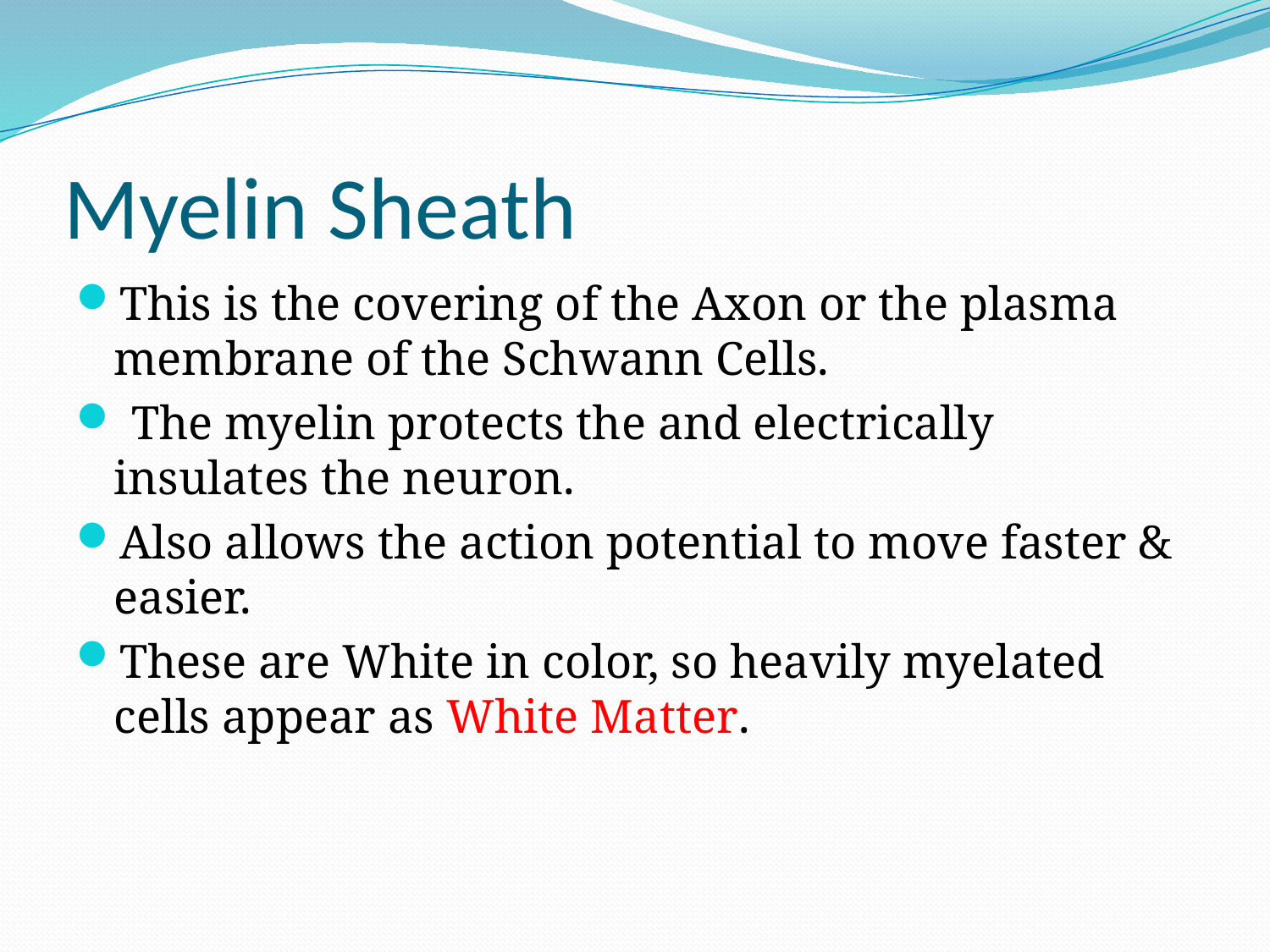

# Myelin Sheath
This is the covering of the Axon or the plasma membrane of the Schwann Cells.
 The myelin protects the and electrically insulates the neuron.
Also allows the action potential to move faster & easier.
These are White in color, so heavily myelated cells appear as White Matter.